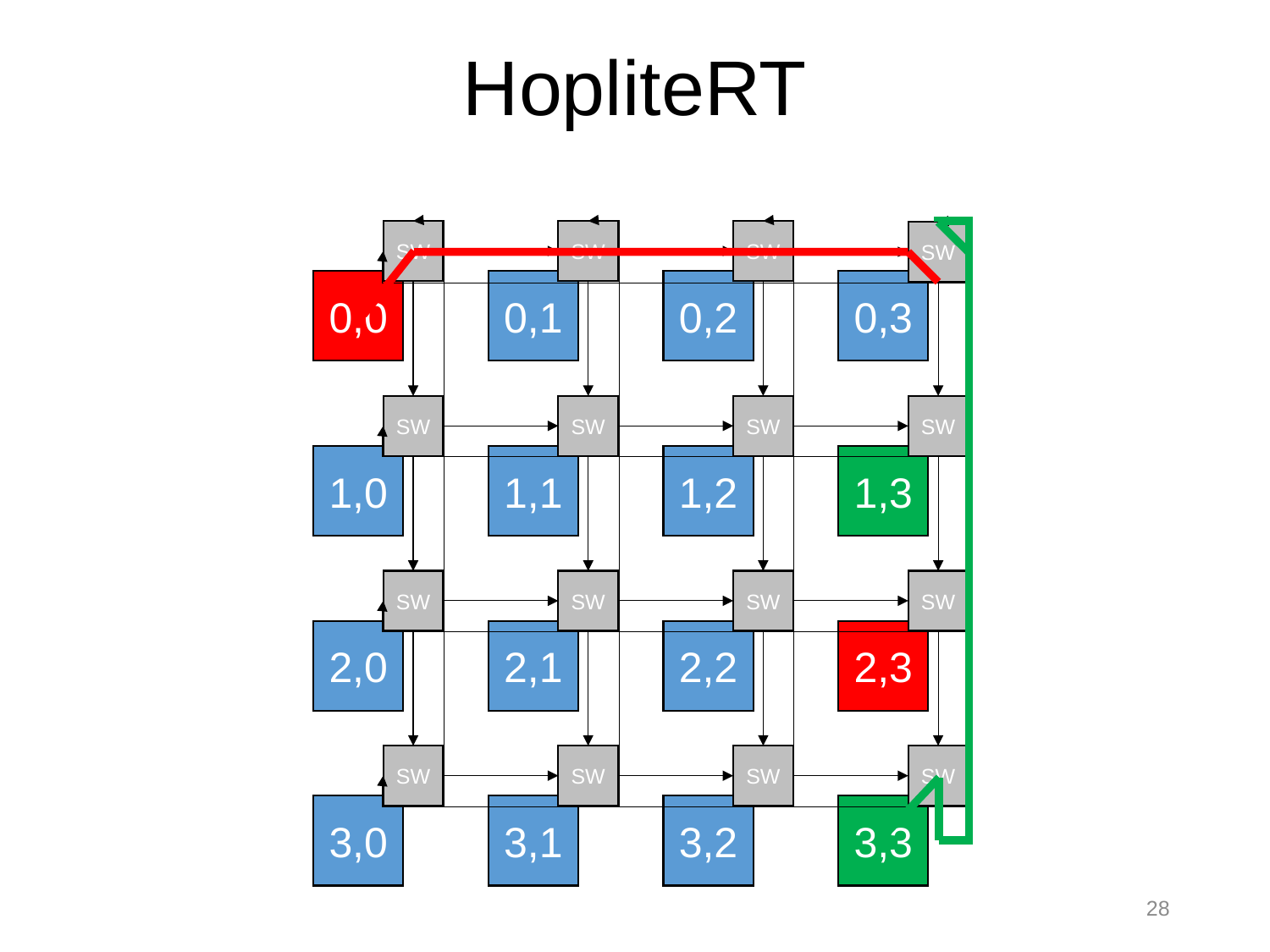

# HopliteRT
SW
SW
SW
SW
0,0
0,1
0,2
0,3
SW
SW
SW
SW
1,0
1,1
1,2
1,3
SW
SW
SW
SW
2,0
2,1
2,2
2,3
SW
SW
SW
SW
3,0
3,1
3,2
3,3
28